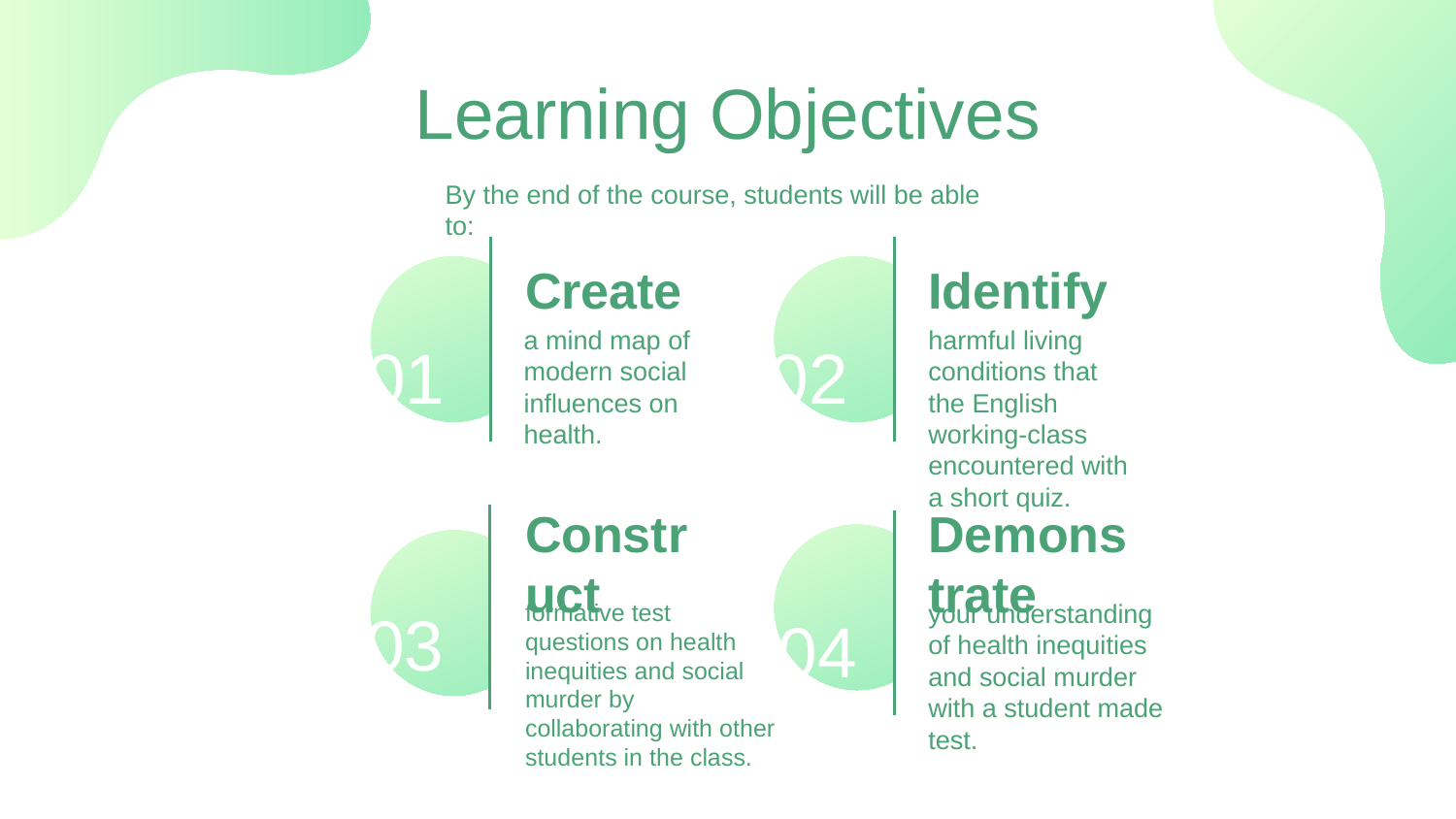

# Learning Objectives
By the end of the course, students will be able to:

Create
Identify
a mind map of modern social influences on health.
harmful living conditions that the English working-class encountered with a short quiz.
01
02

Construct
Demonstrate
formative test questions on health inequities and social murder by collaborating with other students in the class.
your understanding of health inequities and social murder with a student made test.
03
04